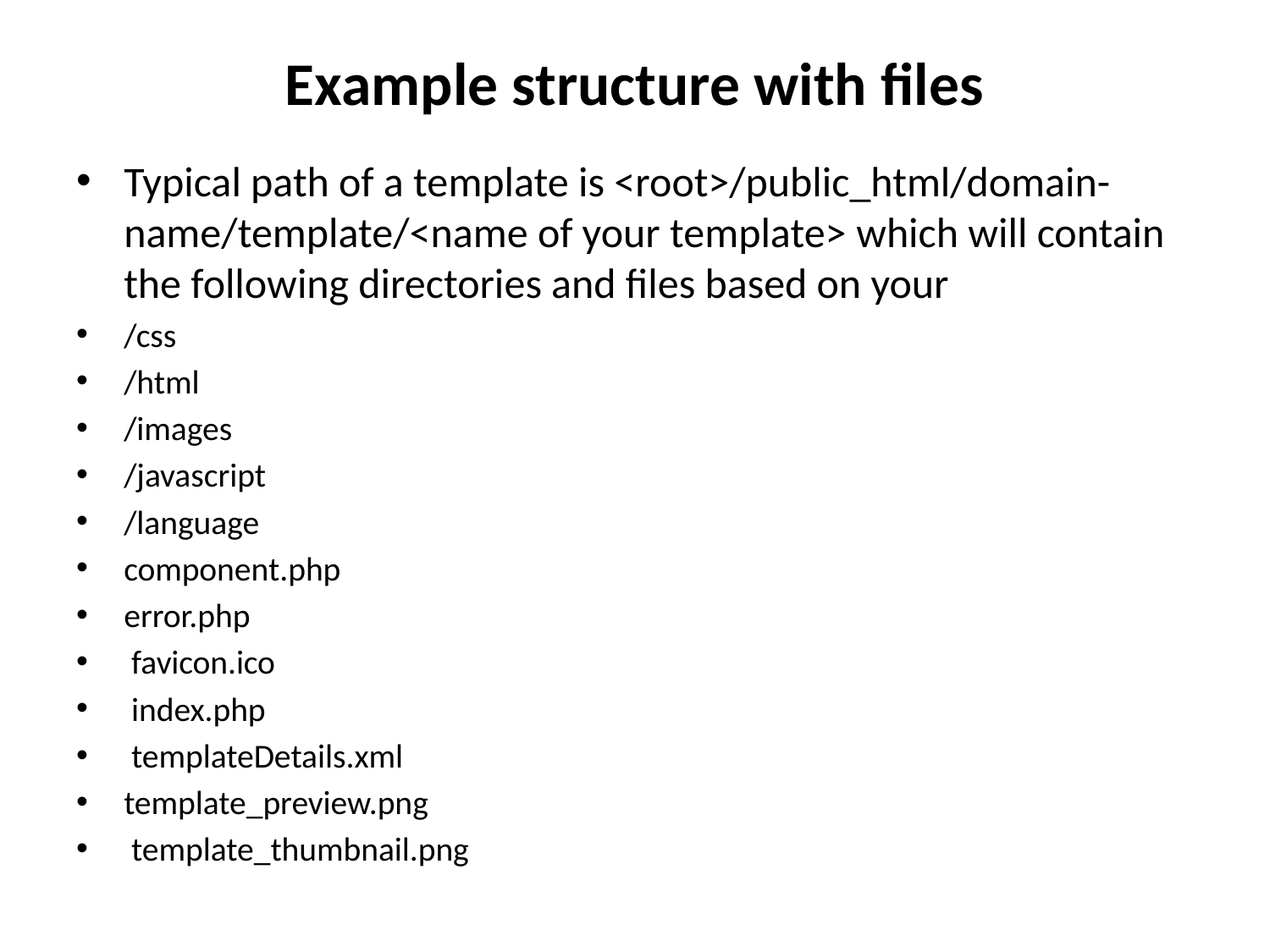

# Example structure with files
Typical path of a template is <root>/public_html/domain-name/template/<name of your template> which will contain the following directories and files based on your
/css
/html
/images
/javascript
/language
component.php
error.php
 favicon.ico
 index.php
 templateDetails.xml
template_preview.png
 template_thumbnail.png